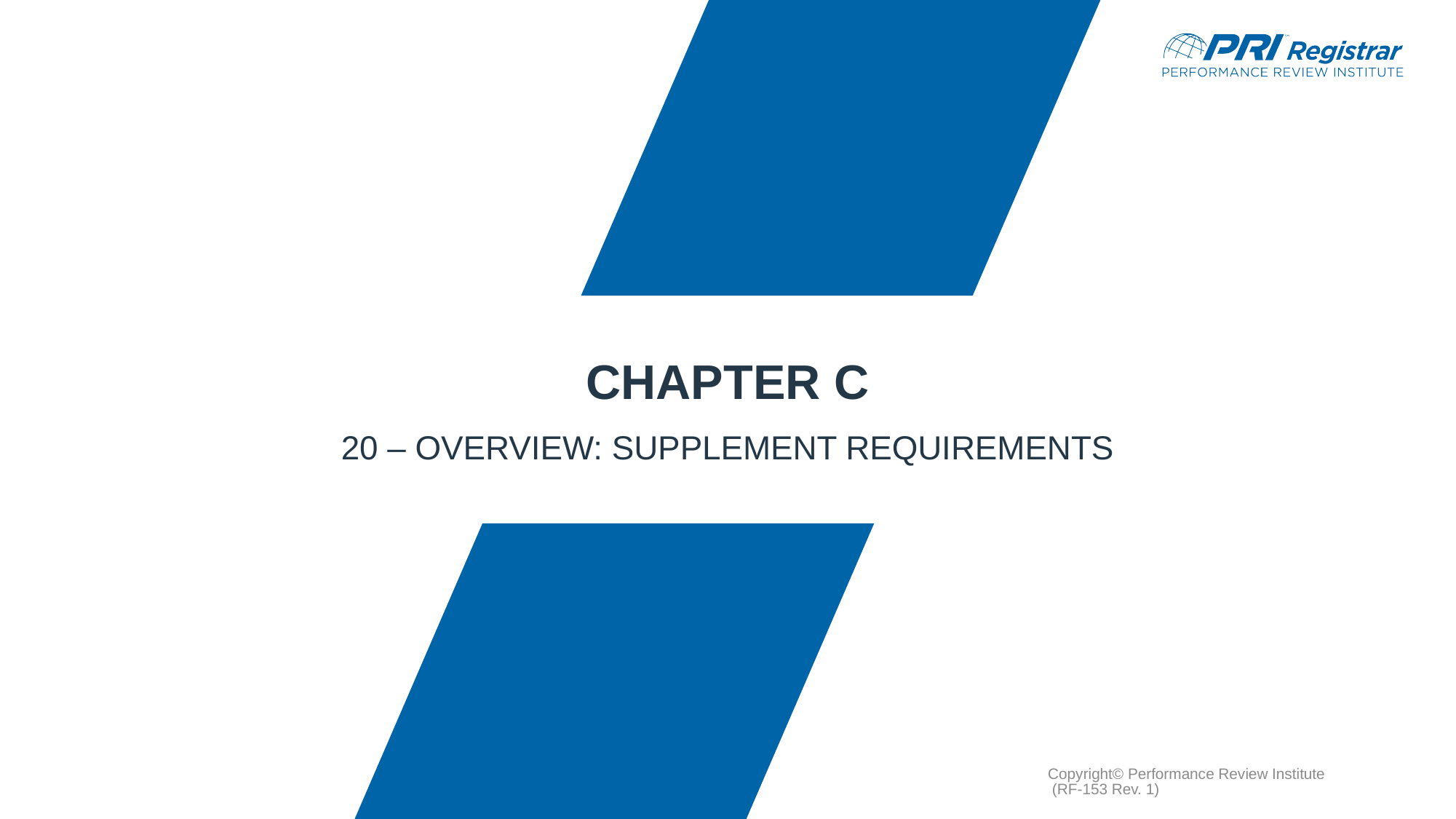

# Chapter C
20 – Overview: Supplement Requirements
Copyright© Performance Review Institute (RF-153 Rev. 1)